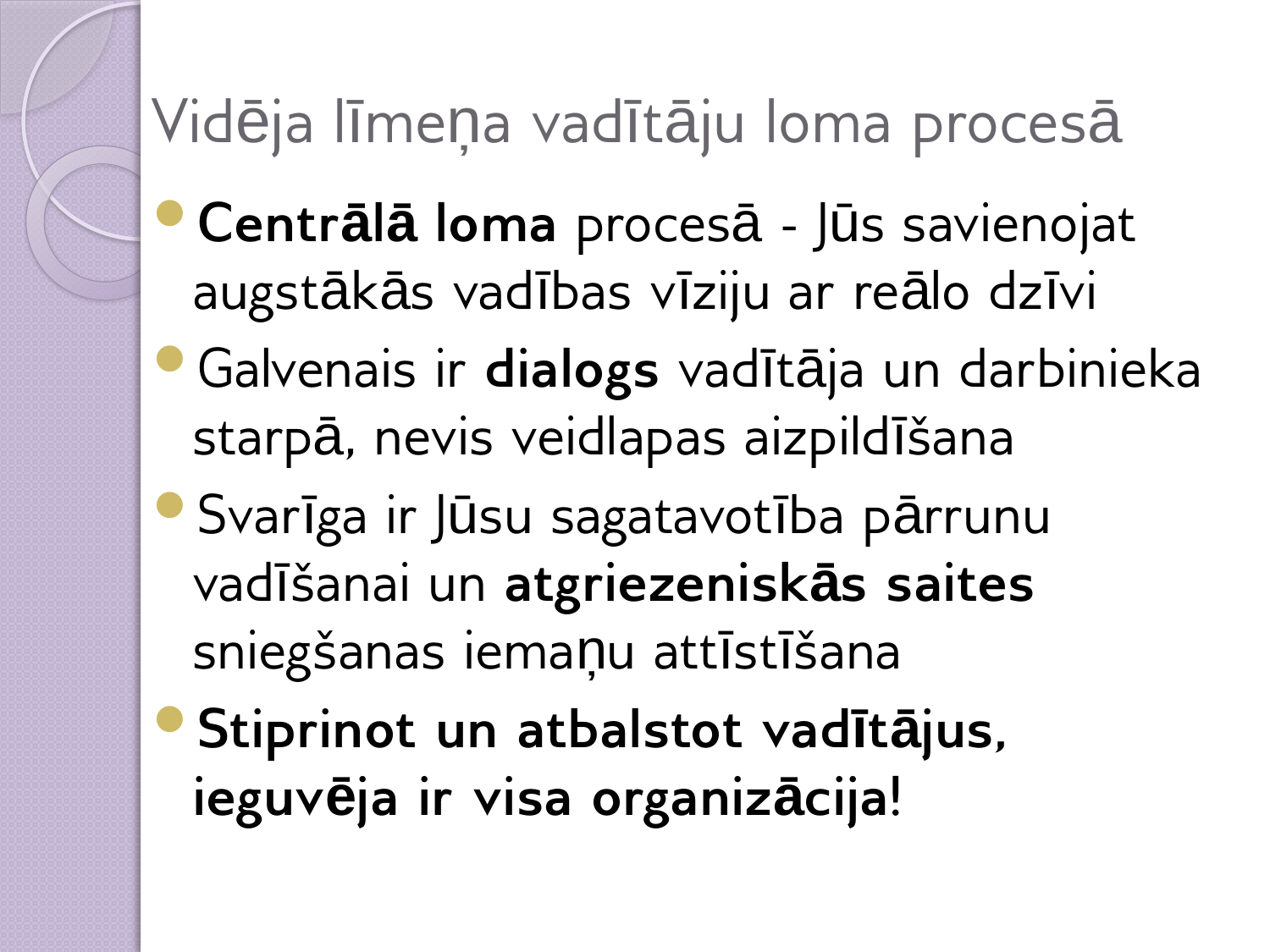

# Vidēja līmeņa vadītāju loma procesā
Centrālā loma procesā - Jūs savienojat  augstākās vadības vīziju ar reālo dzīvi
Galvenais ir dialogs vadītāja un darbinieka starpā, nevis veidlapas aizpildīšana
Svarīga ir Jūsu sagatavotība pārrunu vadīšanai un atgriezeniskās saites sniegšanas iemaņu attīstīšana
Stiprinot un atbalstot vadītājus, ieguvēja ir visa organizācija!